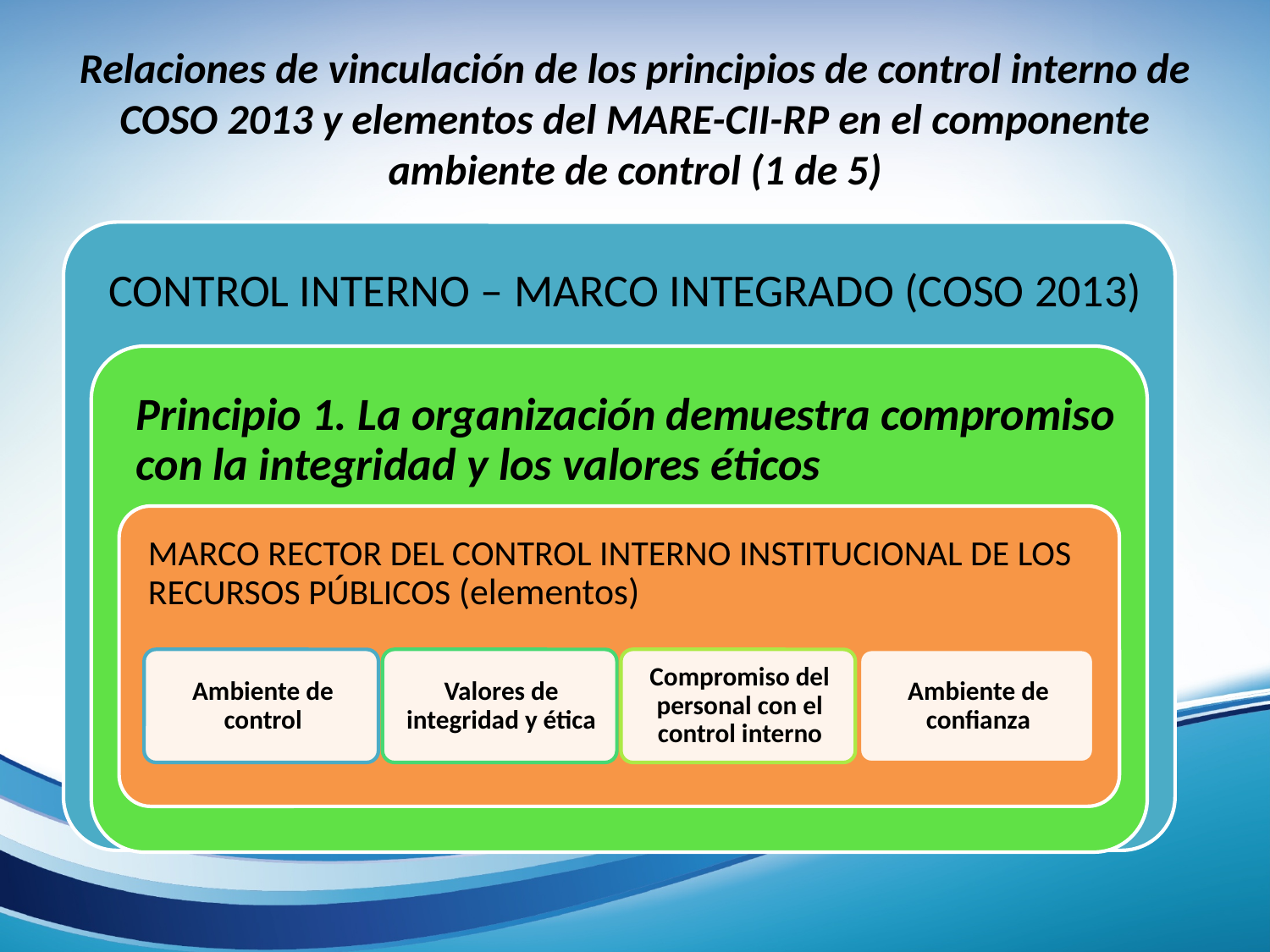

# Relaciones de vinculación de los principios de control interno de COSO 2013 y elementos del MARE-CII-RP en el componente ambiente de control (1 de 5)
CONTROL INTERNO – MARCO INTEGRADO (COSO 2013)
Principio 1. La organización demuestra compromiso con la integridad y los valores éticos
MARCO RECTOR DEL CONTROL INTERNO INSTITUCIONAL DE LOS RECURSOS PÚBLICOS (elementos)
Ambiente de control
Valores de integridad y ética
Compromiso del personal con el control interno
Ambiente de confianza